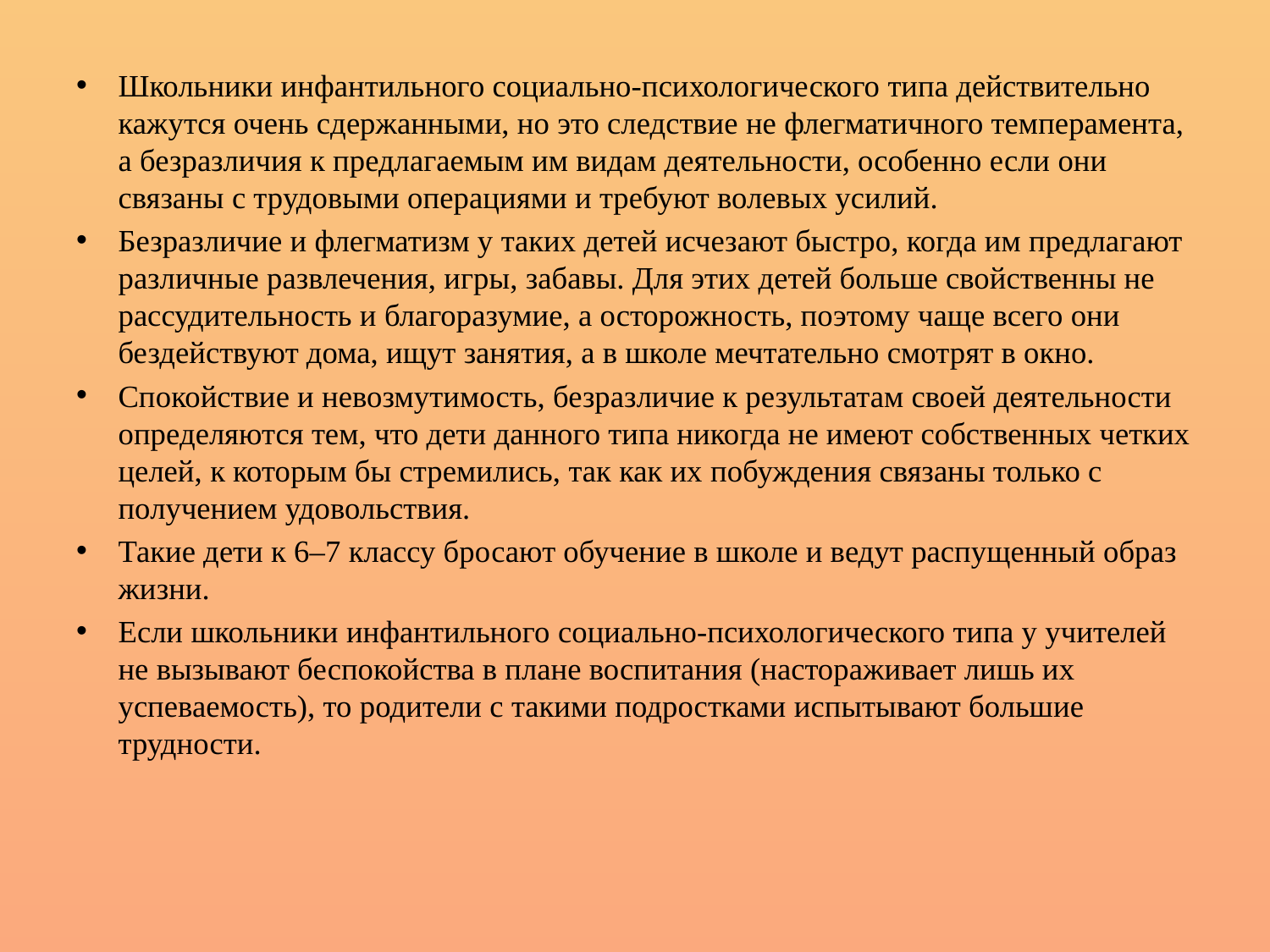

Школьники инфантильного социально-психологического типа действительно кажутся очень сдержанными, но это следствие не флегматичного темперамента, а безразличия к предлагаемым им видам деятельности, особенно если они связаны с трудовыми операциями и требуют волевых усилий.
Безразличие и флегматизм у таких детей исчезают быстро, когда им предлагают различные развлечения, игры, забавы. Для этих детей больше свойственны не рассудительность и благоразумие, а осторожность, поэтому чаще всего они бездействуют дома, ищут занятия, а в школе мечтательно смотрят в окно.
Спокойствие и невозмутимость, безразличие к результатам своей деятельности определяются тем, что дети данного типа никогда не имеют собственных четких целей, к которым бы стремились, так как их побуждения связаны только с получением удовольствия.
Такие дети к 6–7 классу бросают обучение в школе и ведут распущенный образ жизни.
Если школьники инфантильного социально-психологического типа у учителей не вызывают беспокойства в плане воспитания (настораживает лишь их успеваемость), то родители с такими подростками испытывают большие трудности.